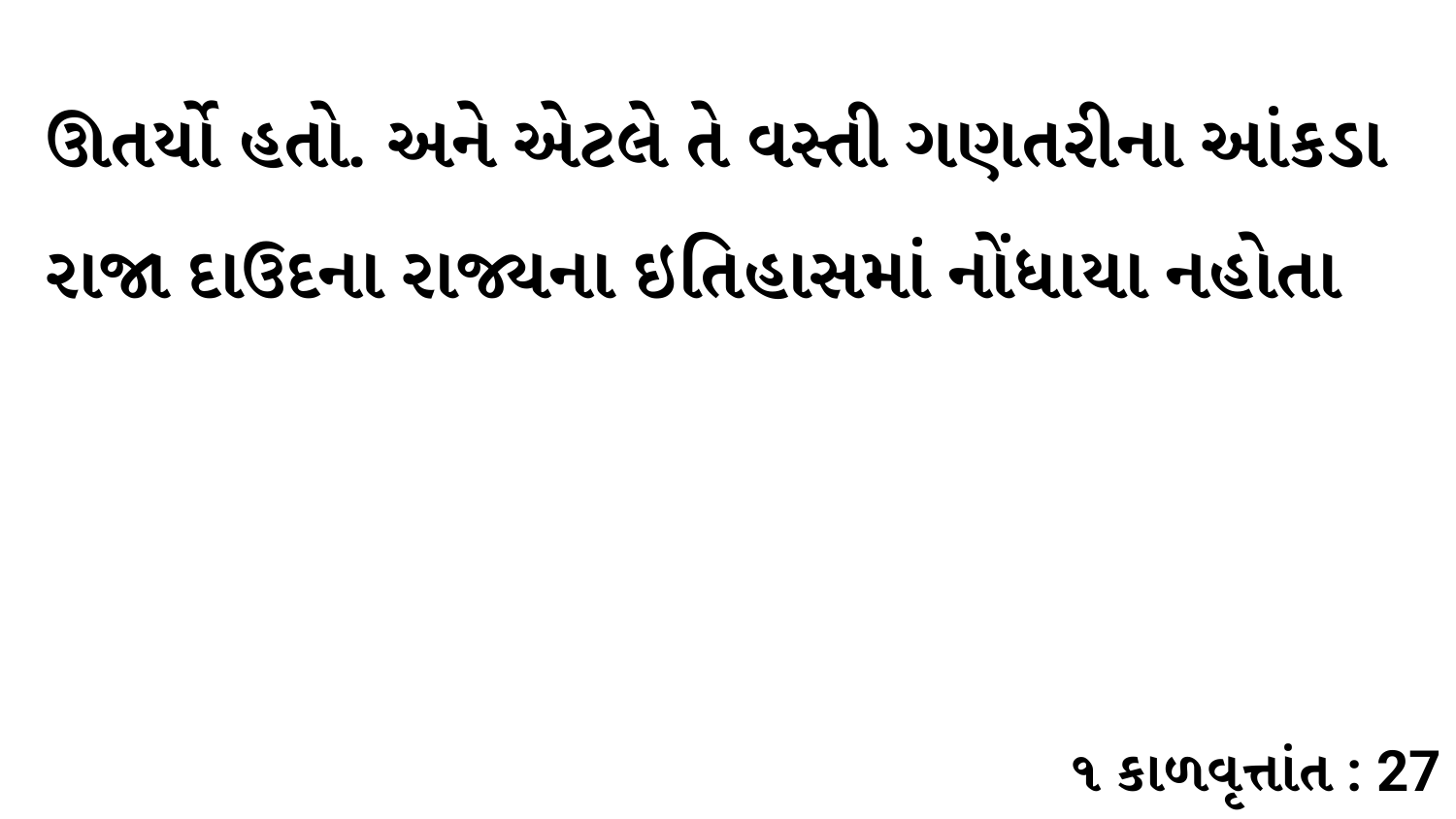

ઊતર્યો હતો. અને એટલે તે વસ્તી ગણતરીના આંકડા રાજા દાઉદના રાજ્યના ઇતિહાસમાં નોંધાયા નહોતા
૧ કાળવૃત્તાંત : 27